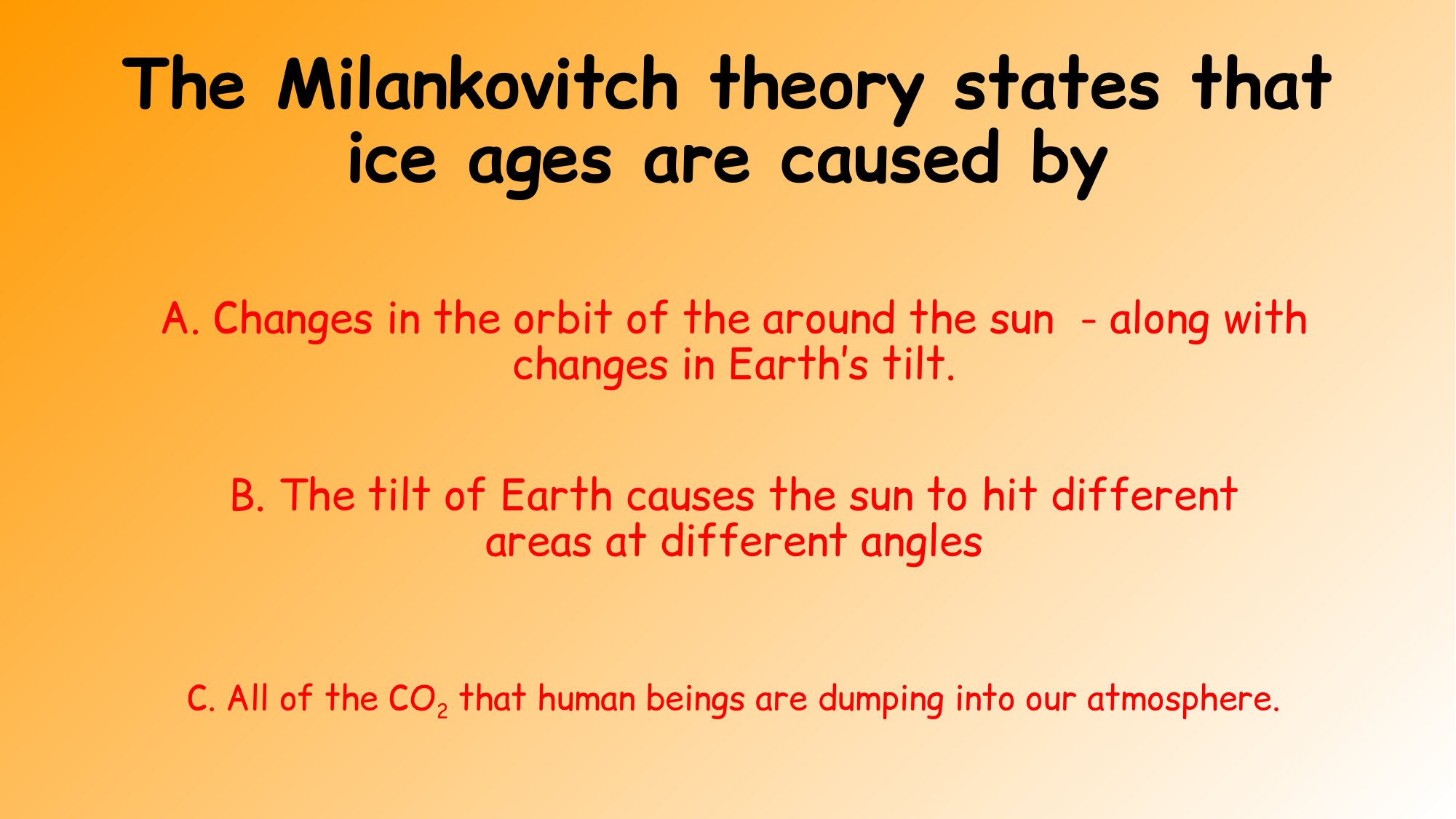

# The Milankovitch theory states that ice ages are caused by
A. Changes in the orbit of the around the sun  - along with changes in Earth’s tilt.
B. The tilt of Earth causes the sun to hit different areas at different angles
C. All of the CO2 that human beings are dumping into our atmosphere.